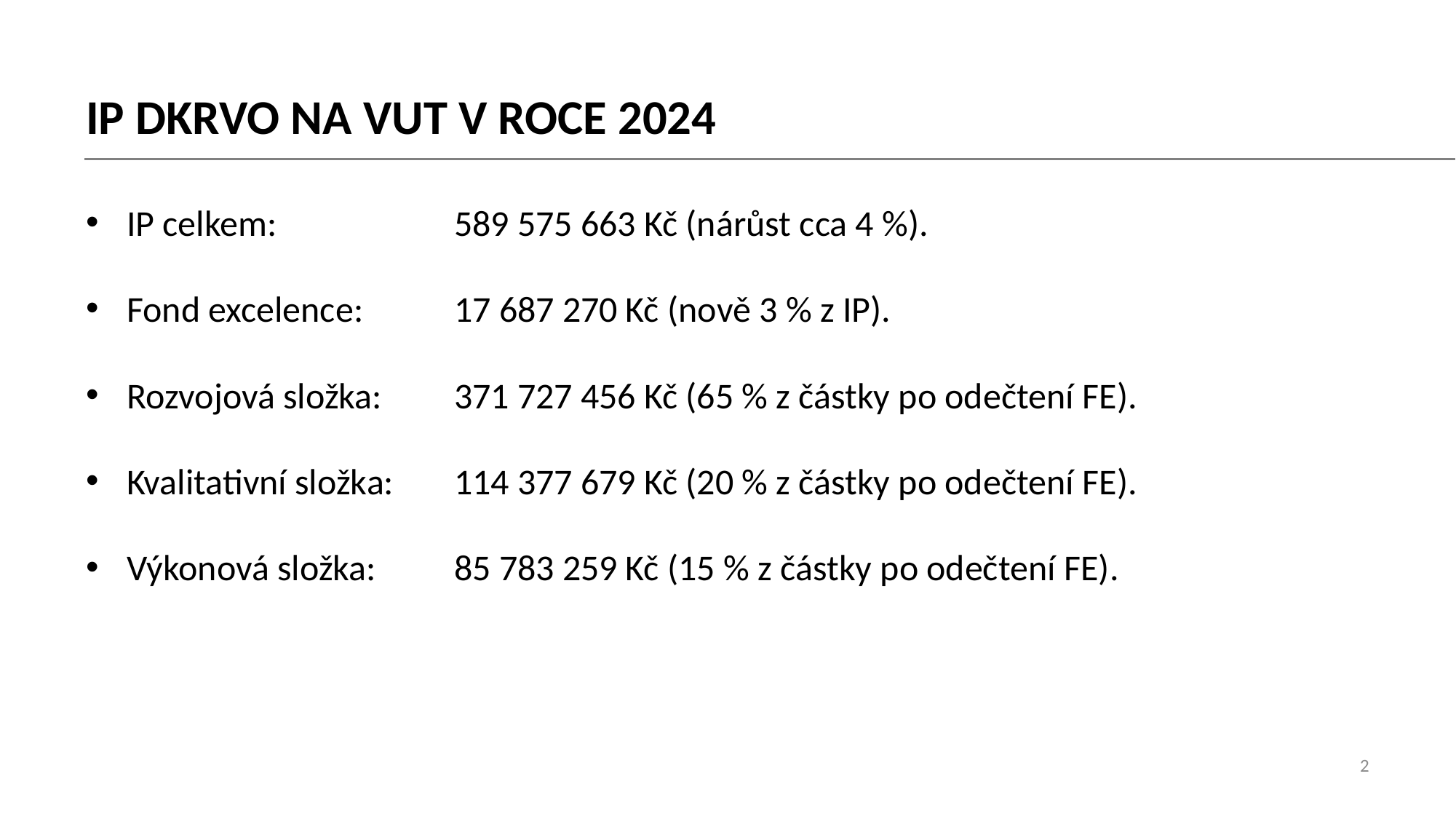

IP DKRVO NA VUT V ROCE 2024
IP celkem: 		589 575 663 Kč (nárůst cca 4 %).
Fond excelence: 	17 687 270 Kč (nově 3 % z IP).
Rozvojová složka:	371 727 456 Kč (65 % z částky po odečtení FE).
Kvalitativní složka:	114 377 679 Kč (20 % z částky po odečtení FE).
Výkonová složka:	85 783 259 Kč (15 % z částky po odečtení FE).

2